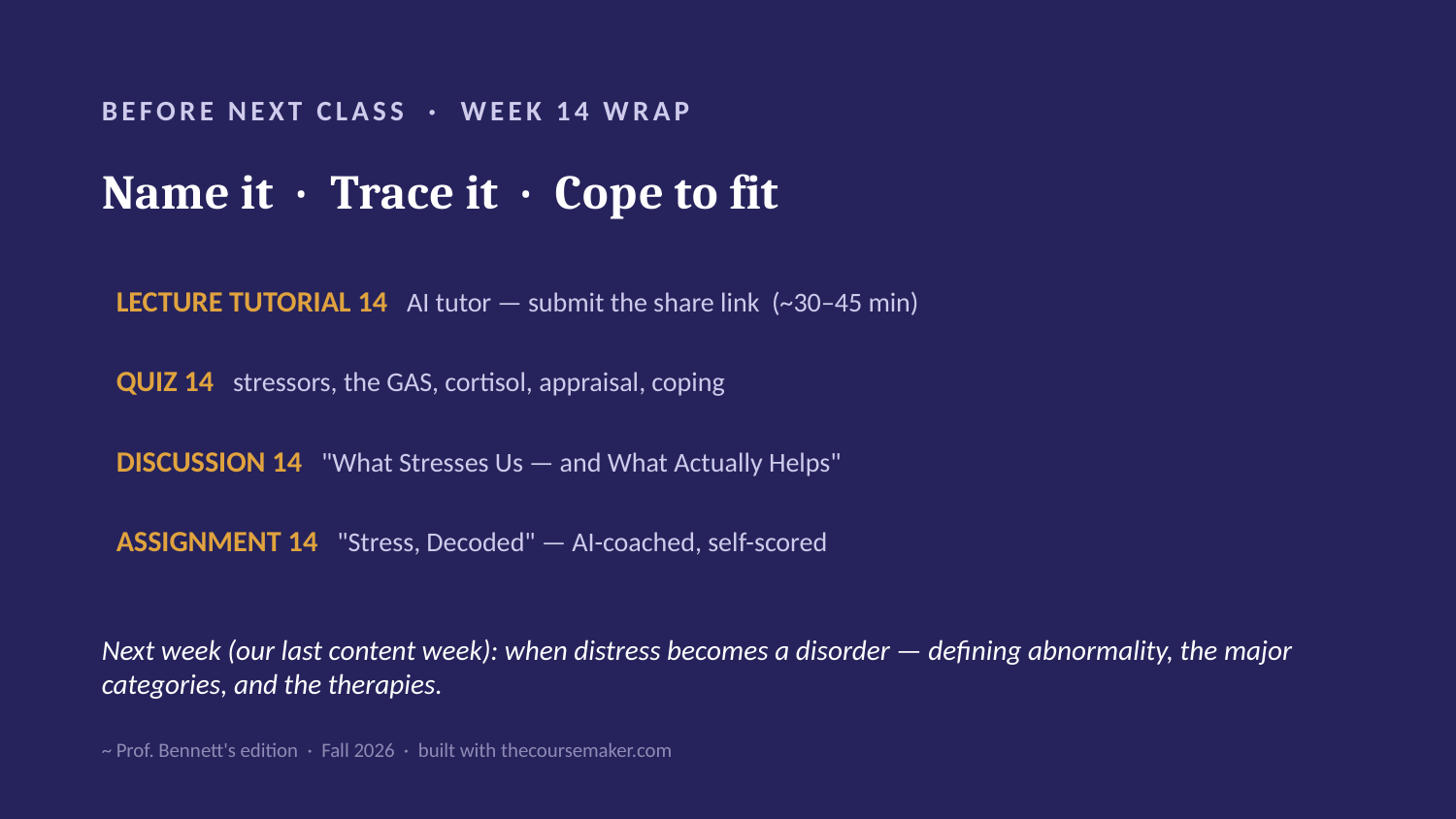

BEFORE NEXT CLASS  ·  WEEK 14 WRAP
Name it  ·  Trace it  ·  Cope to fit
LECTURE TUTORIAL 14   AI tutor — submit the share link  (~30–45 min)
QUIZ 14   stressors, the GAS, cortisol, appraisal, coping
DISCUSSION 14   "What Stresses Us — and What Actually Helps"
ASSIGNMENT 14   "Stress, Decoded" — AI-coached, self-scored
Next week (our last content week): when distress becomes a disorder — defining abnormality, the major categories, and the therapies.
~ Prof. Bennett's edition  ·  Fall 2026  ·  built with thecoursemaker.com